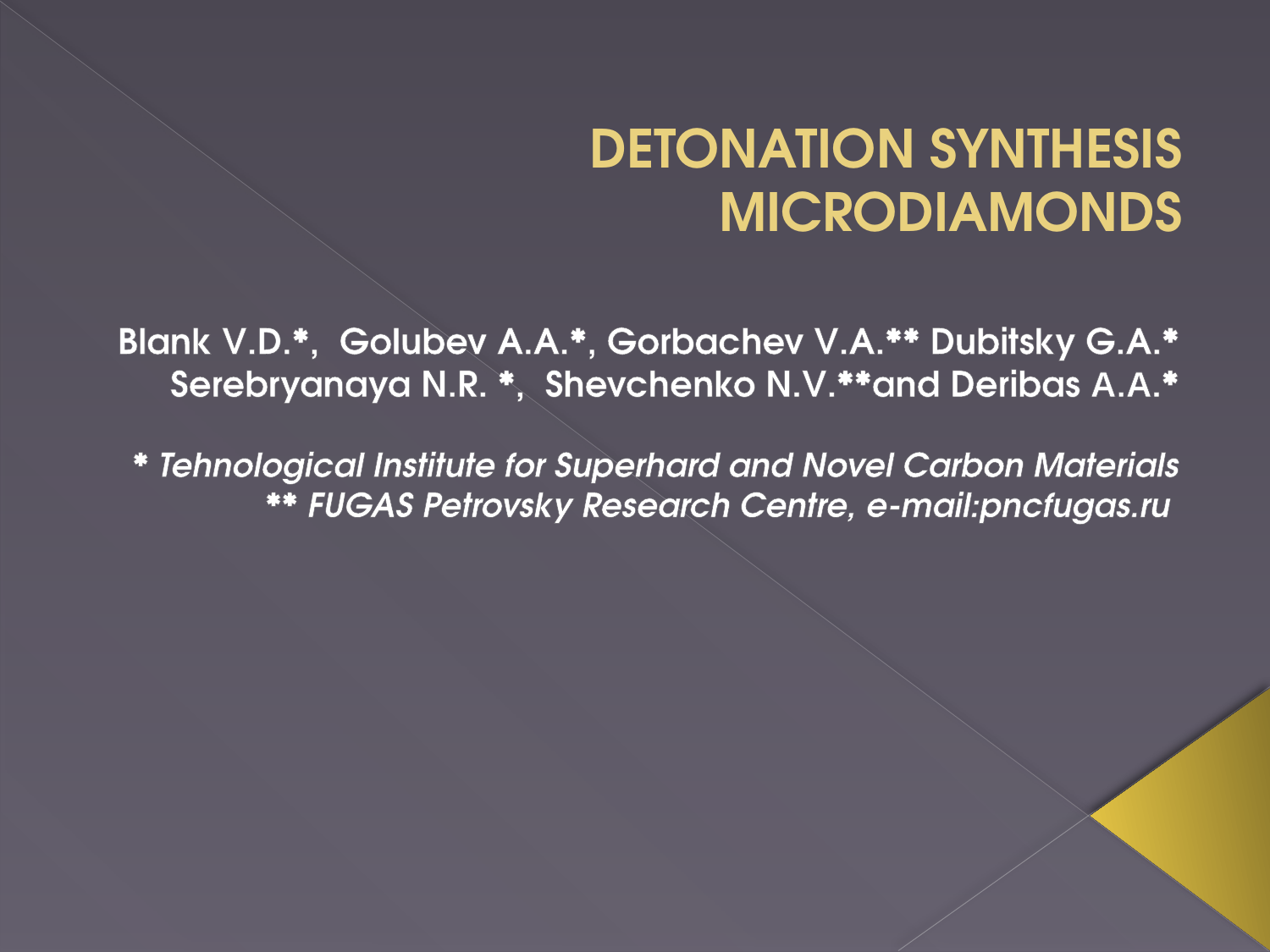

# DETONATION SYNTHESIS MICRODIAMONDS
Blank V.D.*,  Golubev A.A.*, Gorbachev V.A.** Dubitsky G.A.* Serebryanaya N.R. *,  Shevchenko N.V.**and Deribas А.А.*

* Tehnological Institute for Superhard and Novel Carbon Materials
** FUGAS Petrovsky Research Centre, e-mail:pncfugas.ru